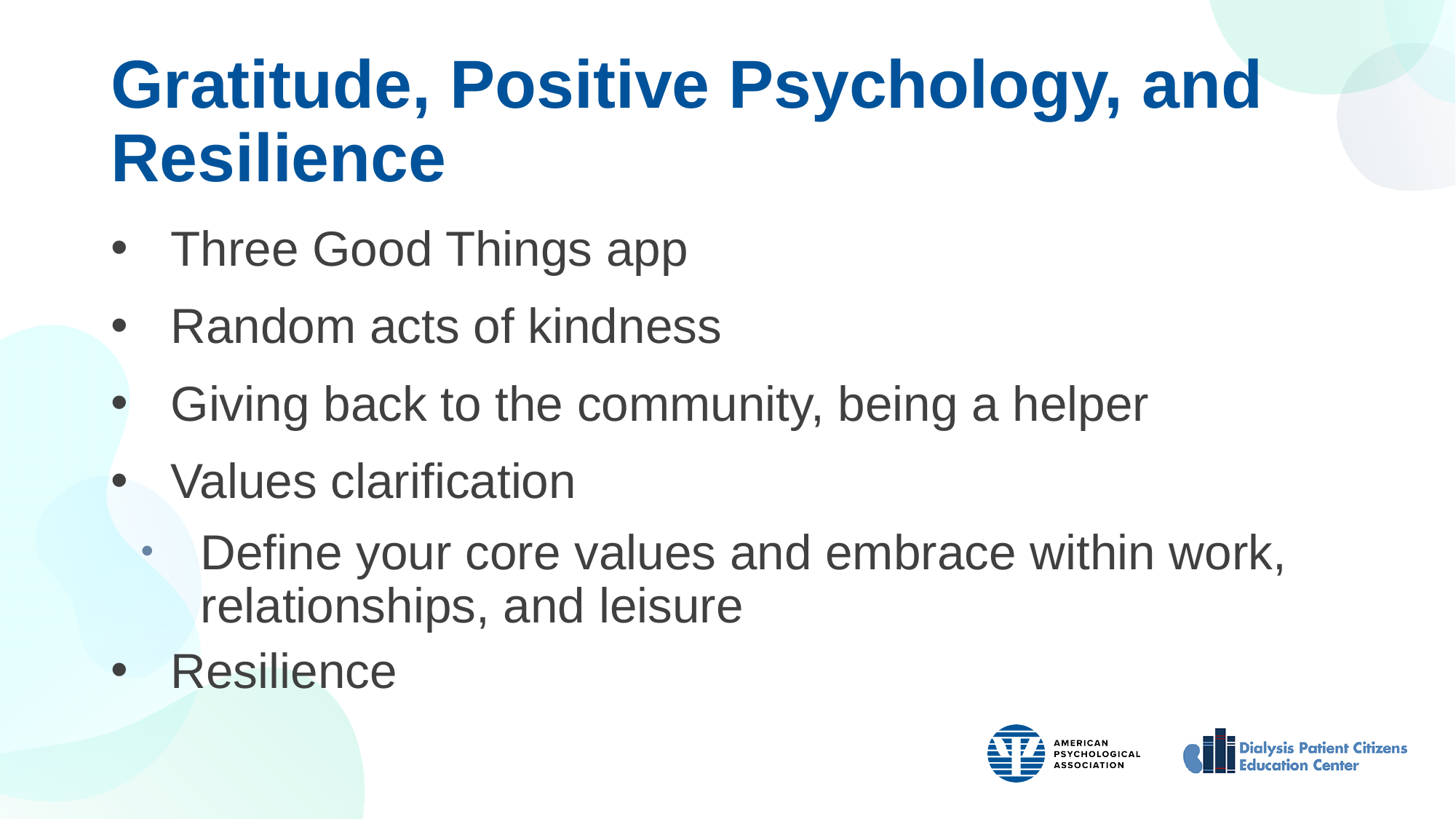

# Gratitude, Positive Psychology, and Resilience
Three Good Things app
Random acts of kindness
Giving back to the community, being a helper
Values clarification
Define your core values and embrace within work, relationships, and leisure
Resilience